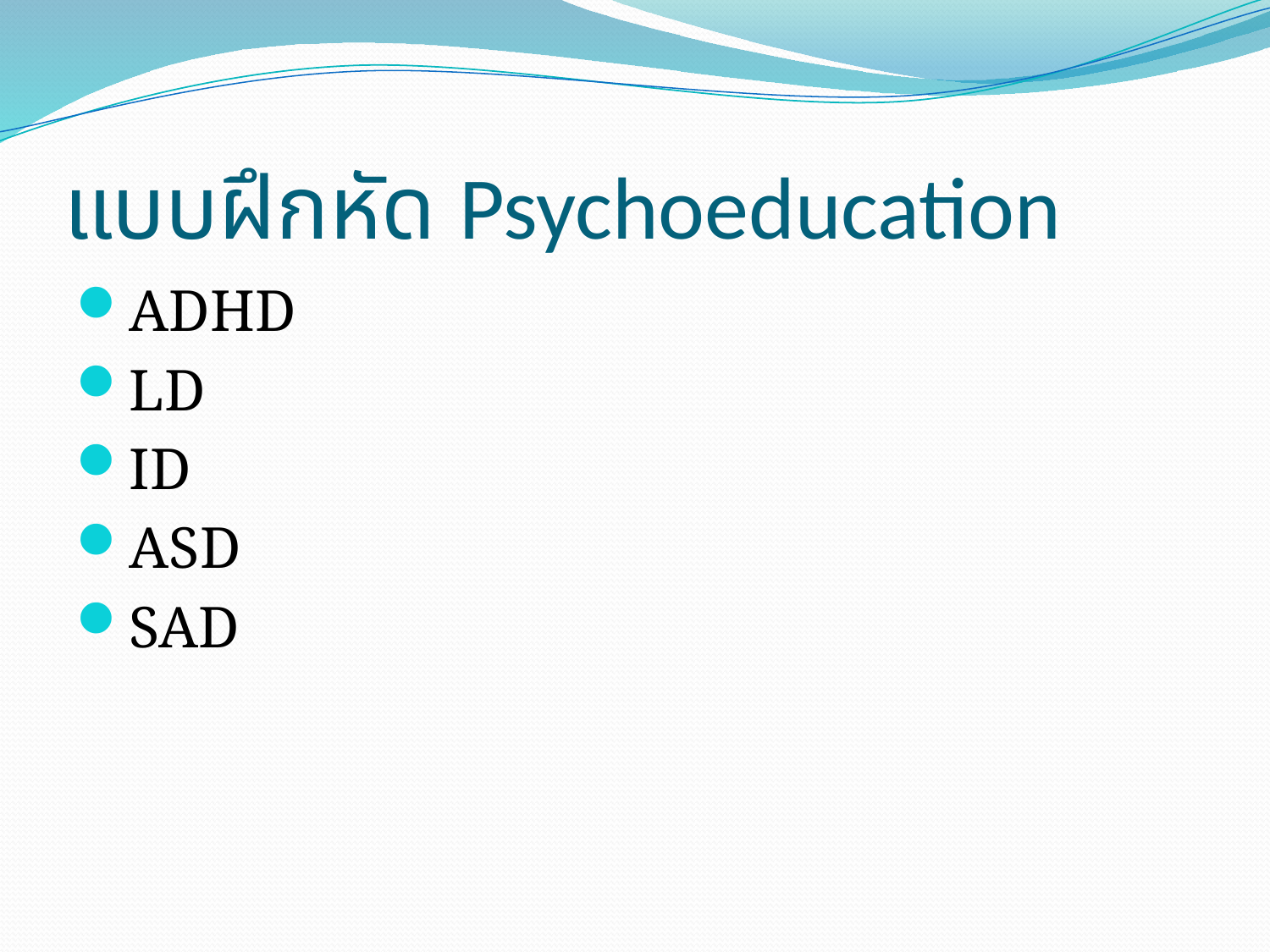

# แบบฝึกหัด Psychoeducation
ADHD
LD
ID
ASD
SAD